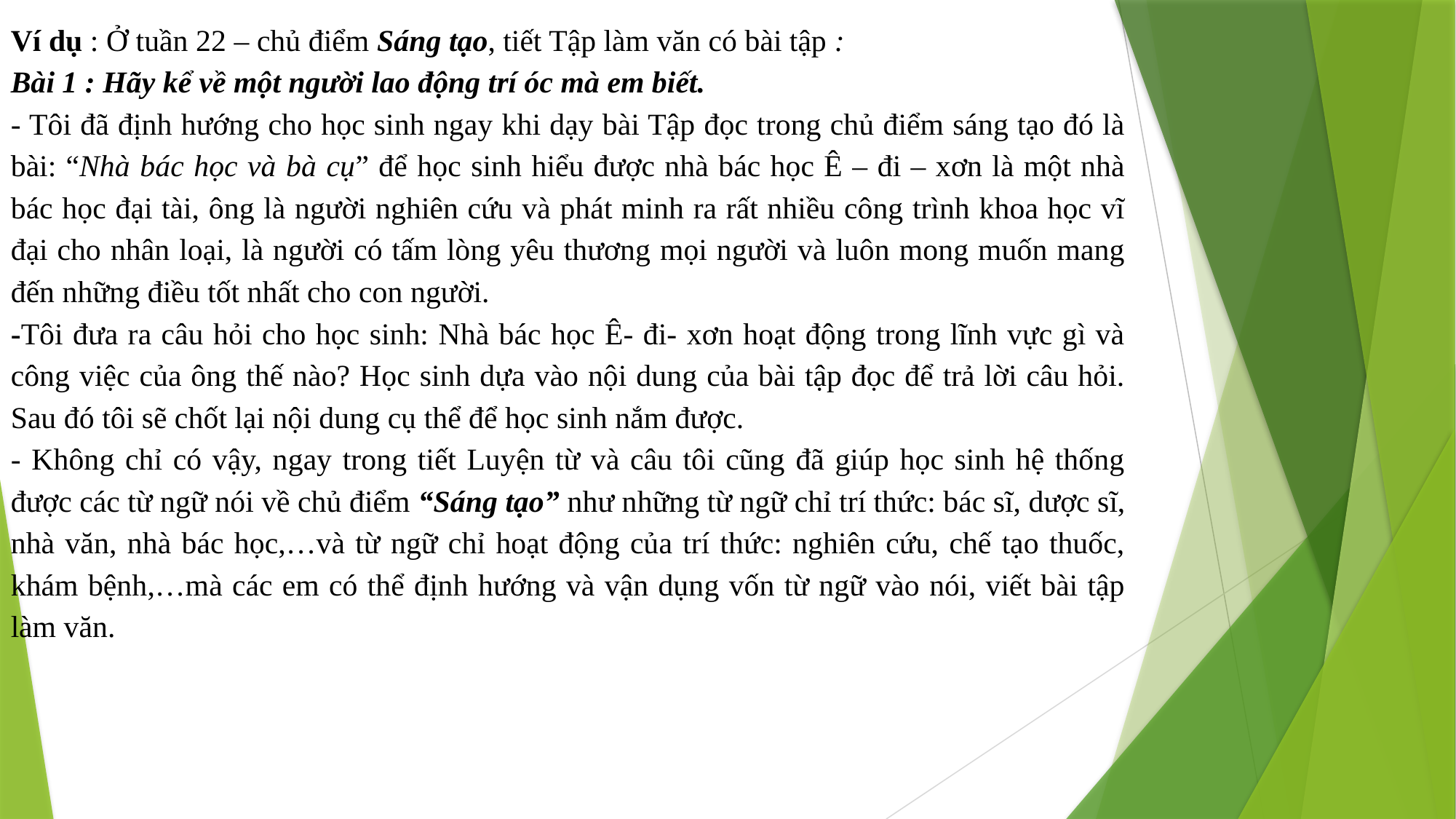

Ví dụ : Ở tuần 22 – chủ điểm Sáng tạo, tiết Tập làm văn có bài tập :
Bài 1 : Hãy kể về một người lao động trí óc mà em biết.
- Tôi đã định hướng cho học sinh ngay khi dạy bài Tập đọc trong chủ điểm sáng tạo đó là bài: “Nhà bác học và bà cụ” để học sinh hiểu được nhà bác học Ê – đi – xơn là một nhà bác học đại tài, ông là người nghiên cứu và phát minh ra rất nhiều công trình khoa học vĩ đại cho nhân loại, là người có tấm lòng yêu thương mọi người và luôn mong muốn mang đến những điều tốt nhất cho con người.
-Tôi đưa ra câu hỏi cho học sinh: Nhà bác học Ê- đi- xơn hoạt động trong lĩnh vực gì và công việc của ông thế nào? Học sinh dựa vào nội dung của bài tập đọc để trả lời câu hỏi. Sau đó tôi sẽ chốt lại nội dung cụ thể để học sinh nắm được.
- Không chỉ có vậy, ngay trong tiết Luyện từ và câu tôi cũng đã giúp học sinh hệ thống được các từ ngữ nói về chủ điểm “Sáng tạo” như những từ ngữ chỉ trí thức: bác sĩ, dược sĩ, nhà văn, nhà bác học,…và từ ngữ chỉ hoạt động của trí thức: nghiên cứu, chế tạo thuốc, khám bệnh,…mà các em có thể định hướng và vận dụng vốn từ ngữ vào nói, viết bài tập làm văn.